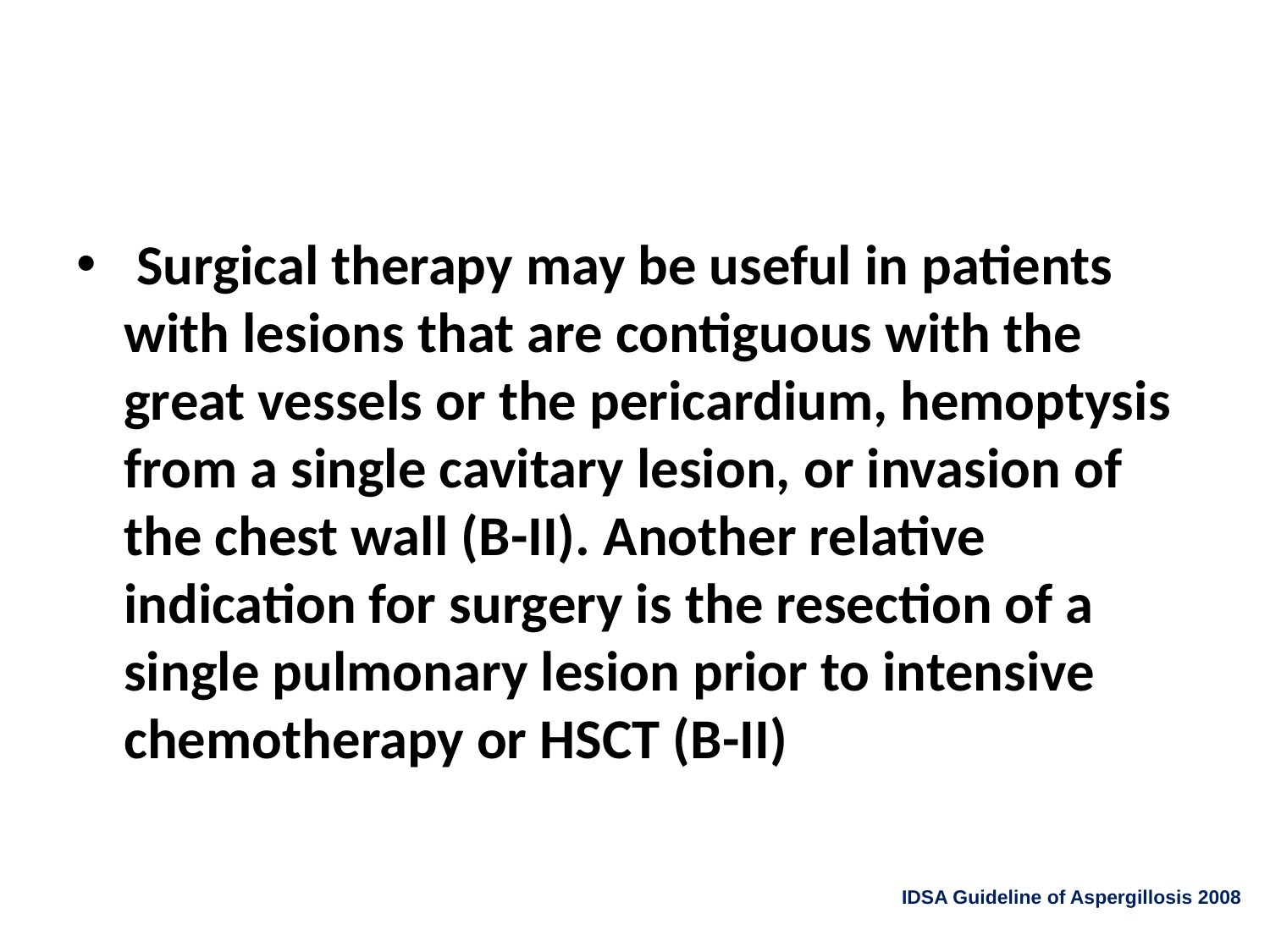

#
 Surgical therapy may be useful in patients with lesions that are contiguous with the great vessels or the pericardium, hemoptysis from a single cavitary lesion, or invasion of the chest wall (B-II). Another relative indication for surgery is the resection of a single pulmonary lesion prior to intensive chemotherapy or HSCT (B-II)
IDSA Guideline of Aspergillosis 2008